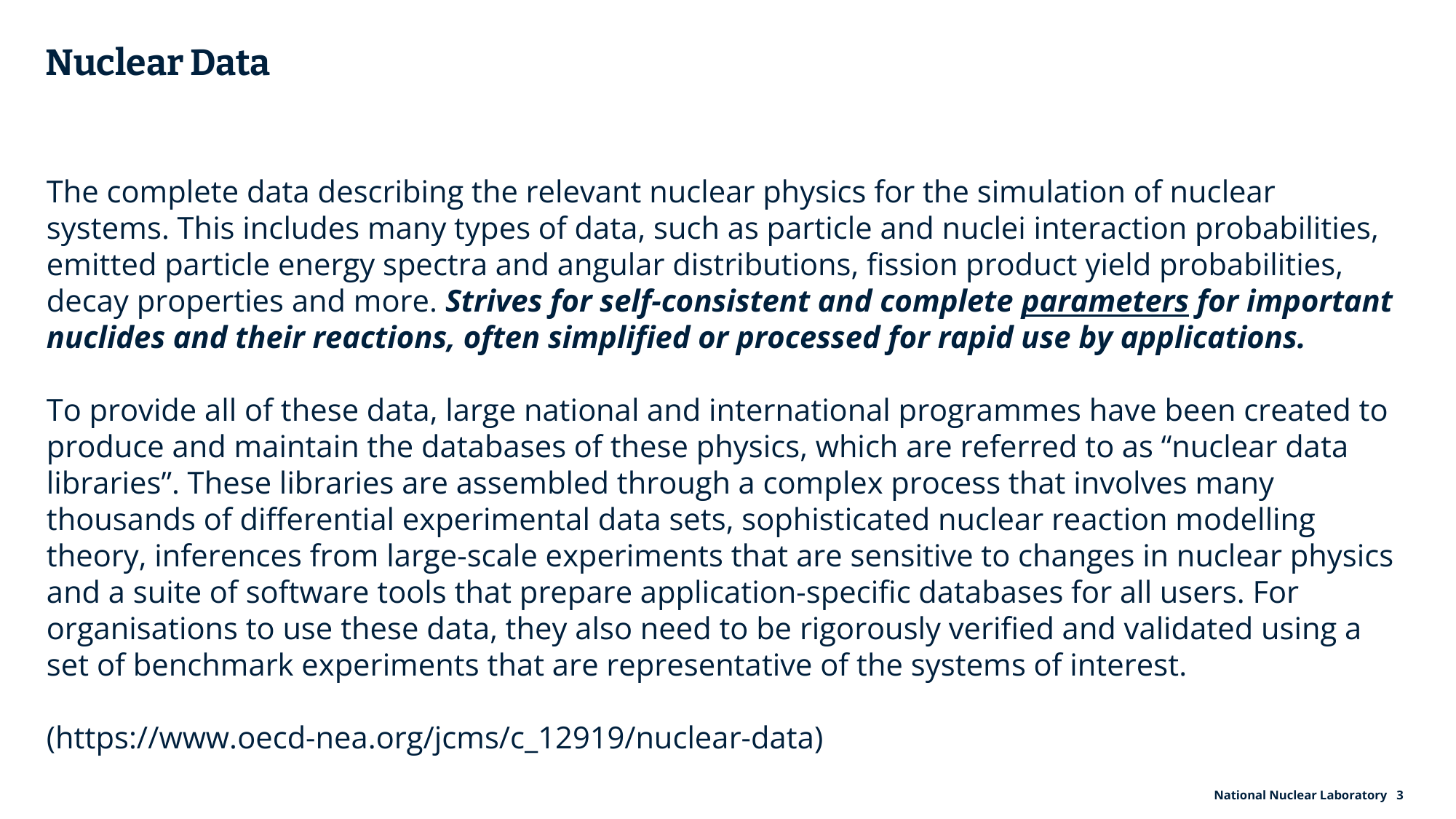

# Nuclear Data
The complete data describing the relevant nuclear physics for the simulation of nuclear systems. This includes many types of data, such as particle and nuclei interaction probabilities, emitted particle energy spectra and angular distributions, fission product yield probabilities, decay properties and more. Strives for self-consistent and complete parameters for important nuclides and their reactions, often simplified or processed for rapid use by applications.

To provide all of these data, large national and international programmes have been created to produce and maintain the databases of these physics, which are referred to as “nuclear data libraries”. These libraries are assembled through a complex process that involves many thousands of differential experimental data sets, sophisticated nuclear reaction modelling theory, inferences from large-scale experiments that are sensitive to changes in nuclear physics and a suite of software tools that prepare application-specific databases for all users. For organisations to use these data, they also need to be rigorously verified and validated using a set of benchmark experiments that are representative of the systems of interest.

(https://www.oecd-nea.org/jcms/c_12919/nuclear-data)